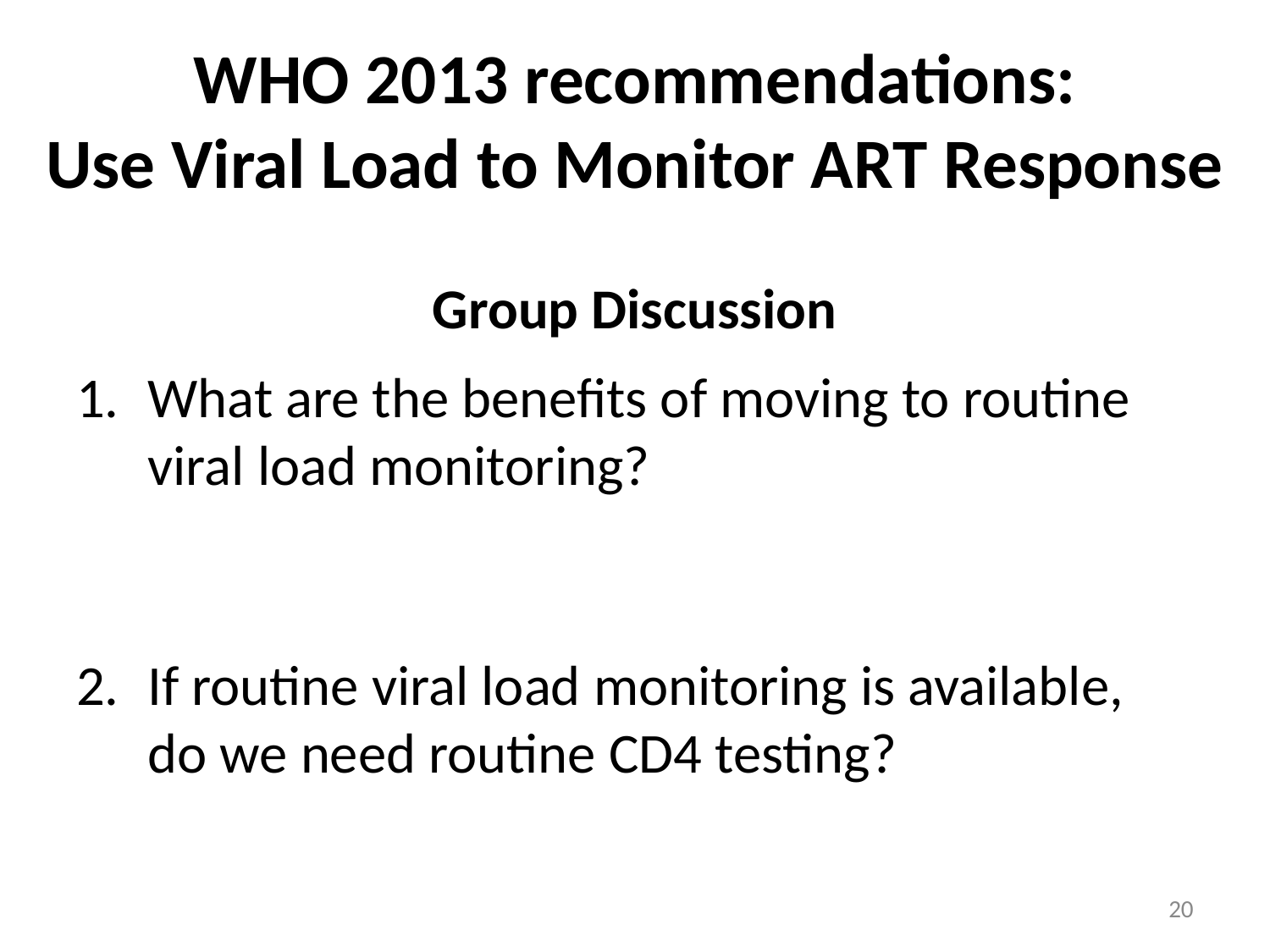

# WHO 2013 recommendations: Use Viral Load to Monitor ART Response
Group Discussion
What are the benefits of moving to routine viral load monitoring?

If routine viral load monitoring is available, do we need routine CD4 testing?

20